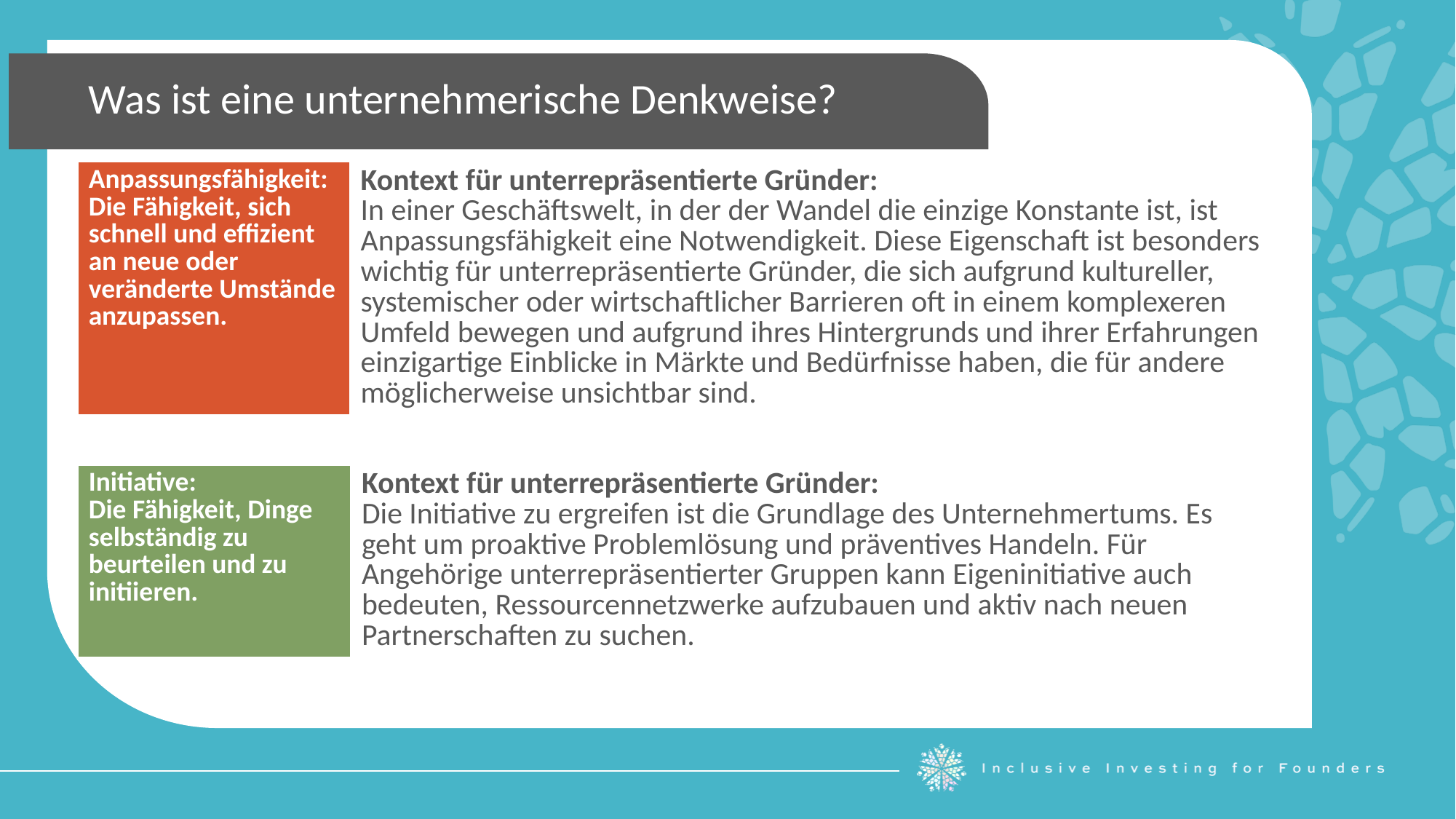

Was ist eine unternehmerische Denkweise?
| Anpassungsfähigkeit: Die Fähigkeit, sich schnell und effizient an neue oder veränderte Umstände anzupassen. | Kontext für unterrepräsentierte Gründer: In einer Geschäftswelt, in der der Wandel die einzige Konstante ist, ist Anpassungsfähigkeit eine Notwendigkeit. Diese Eigenschaft ist besonders wichtig für unterrepräsentierte Gründer, die sich aufgrund kultureller, systemischer oder wirtschaftlicher Barrieren oft in einem komplexeren Umfeld bewegen und aufgrund ihres Hintergrunds und ihrer Erfahrungen einzigartige Einblicke in Märkte und Bedürfnisse haben, die für andere möglicherweise unsichtbar sind. |
| --- | --- |
| Initiative: Die Fähigkeit, Dinge selbständig zu beurteilen und zu initiieren. | Kontext für unterrepräsentierte Gründer: Die Initiative zu ergreifen ist die Grundlage des Unternehmertums. Es geht um proaktive Problemlösung und präventives Handeln. Für Angehörige unterrepräsentierter Gruppen kann Eigeninitiative auch bedeuten, Ressourcennetzwerke aufzubauen und aktiv nach neuen Partnerschaften zu suchen. |
| --- | --- |